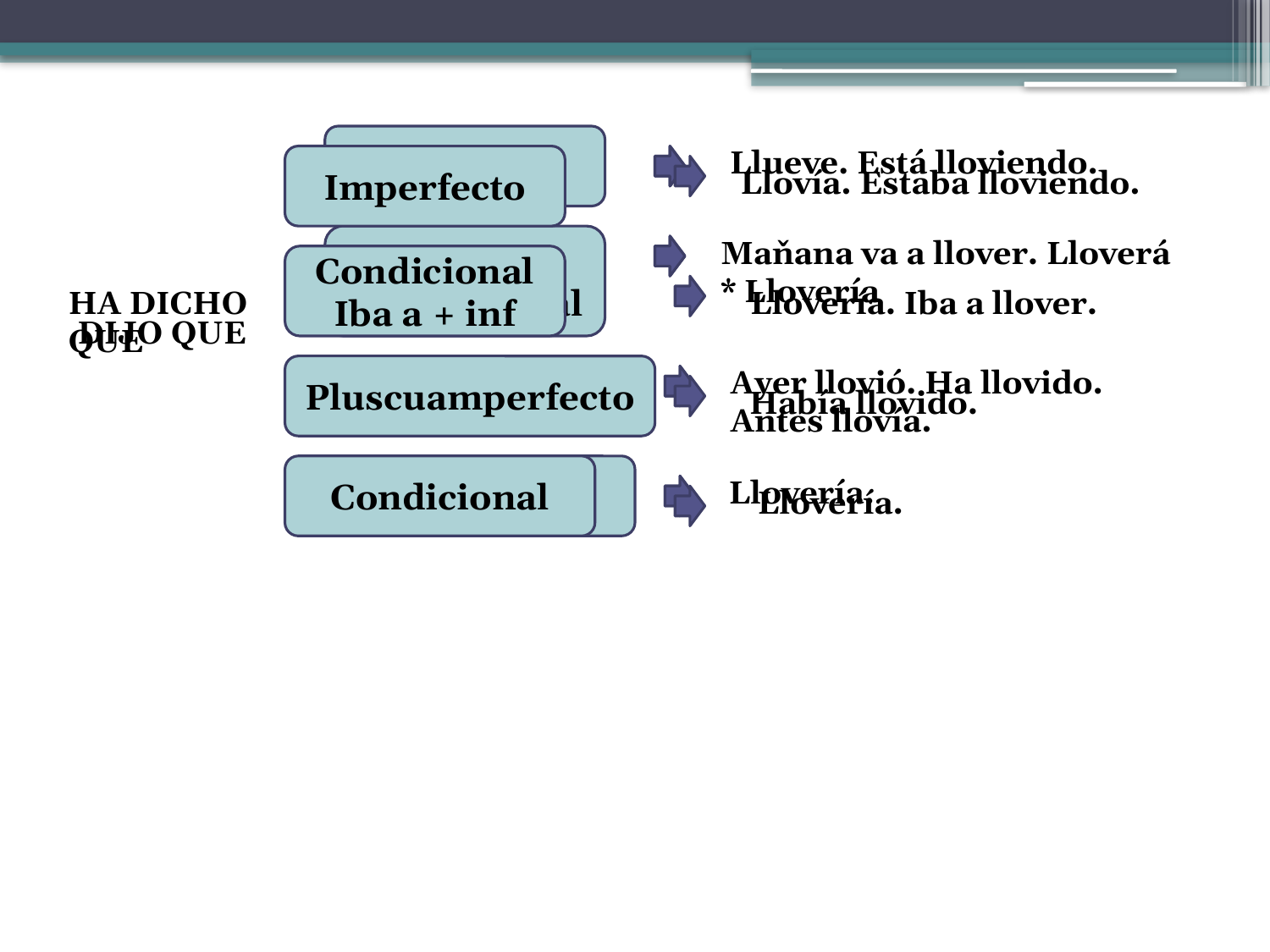

Presente
Llueve. Está lloviendo.
Imperfecto

Llovía. Estaba lloviendo.
Futuro, *Condicional
Maňana va a llover. Lloverá
* Llovería

Condicional
Iba a + inf
HA DICHO
QUE

Llovería. Iba a llover.
DIJO QUE
Pluscuamperfecto
Pasados
Ayer llovió. Ha llovido.
Antes llovía.

Había llovido.
Condicional
Condicional
Llovería.

Llovería.